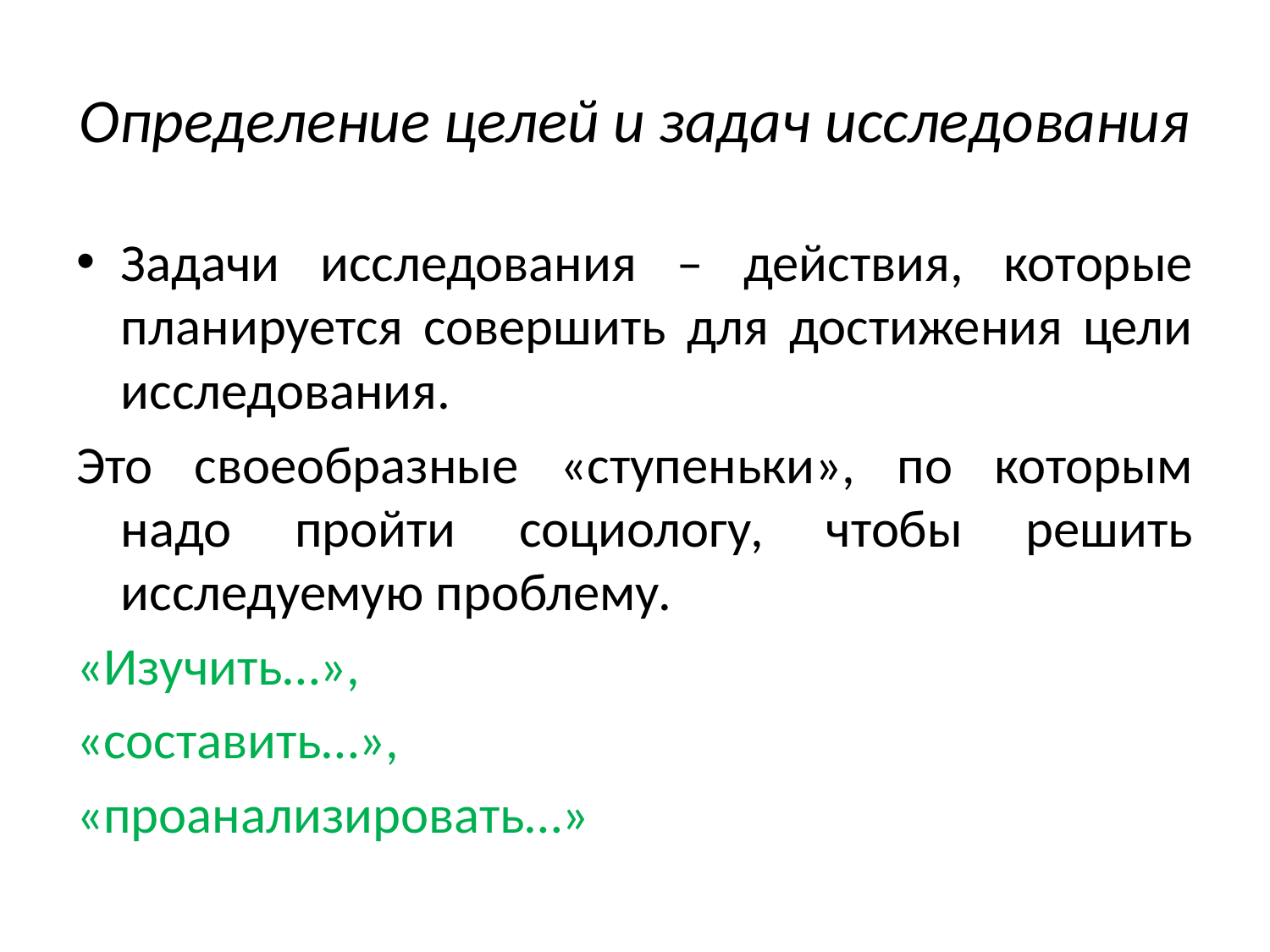

# Определение целей и задач исследования
Задачи исследования – действия, которые планируется совершить для достижения цели исследования.
Это своеобразные «ступеньки», по которым надо пройти социологу, чтобы решить исследуемую проблему.
«Изучить…»,
«составить…»,
«проанализировать…»